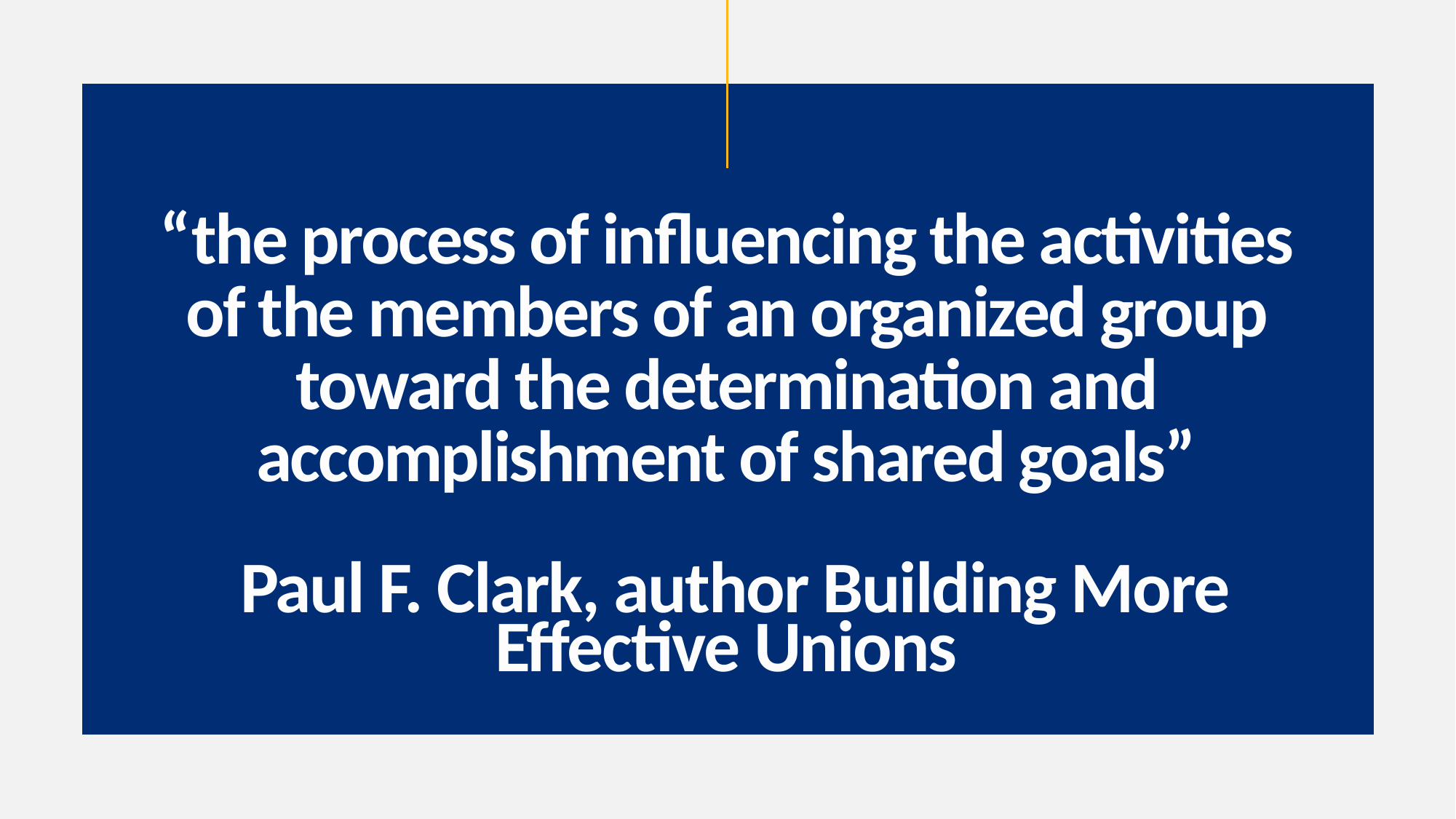

“the process of influencing the activities of the members of an organized group toward the determination and accomplishment of shared goals”

 Paul F. Clark, author Building More Effective Unions